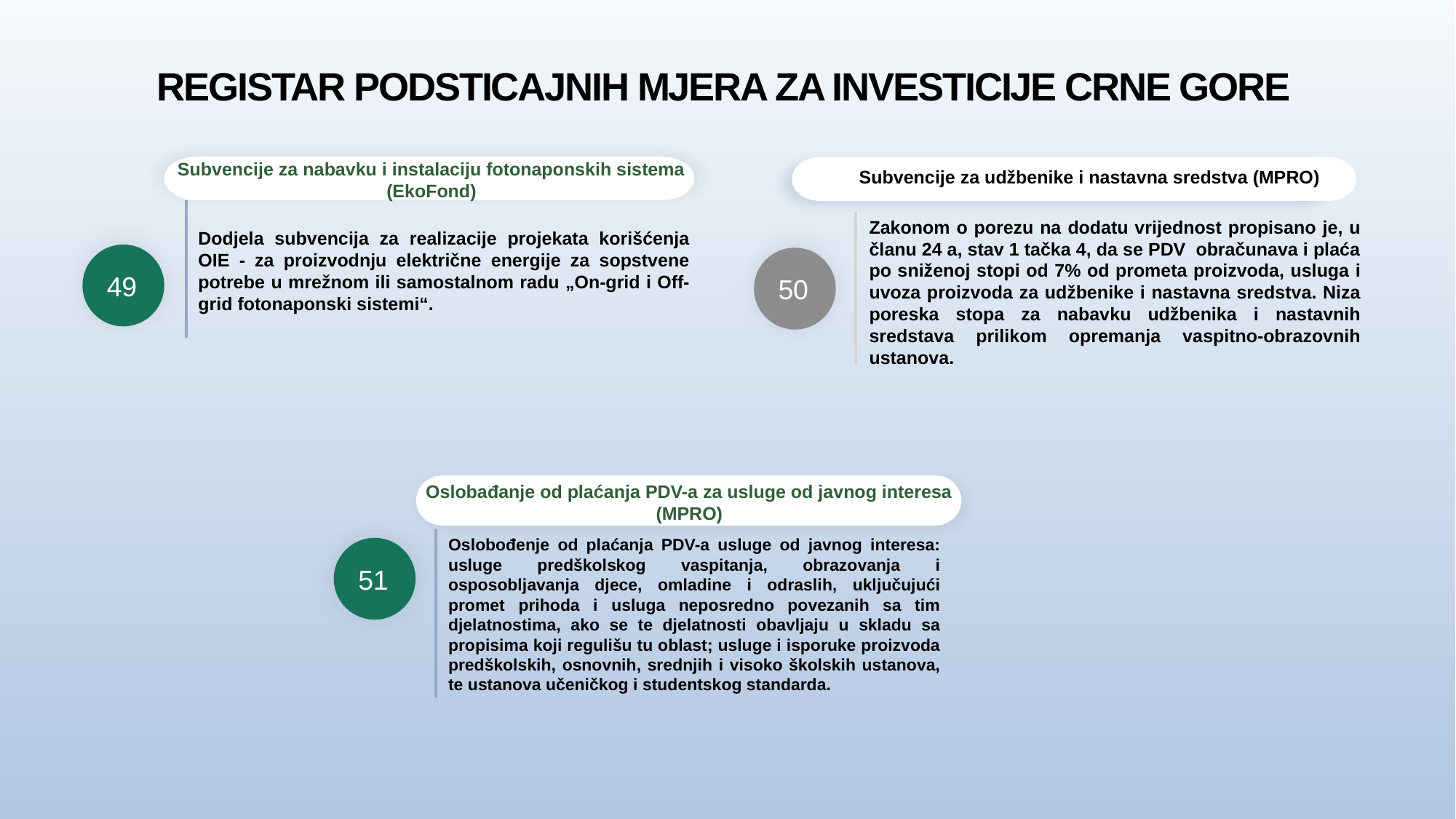

# REGISTAR PODSTICAJNIH MJERA ZA INVESTICIJE CRNE GORE

Subvencije za nabavku i instalaciju fotonaponskih sistema (EkoFond)

Subvencije za udžbenike i nastavna sredstva (MPRO)

Zakonom o porezu na dodatu vrijednost propisano je, u članu 24 a, stav 1 tačka 4, da se PDV  obračunava i plaća po sniženoj stopi od 7% od prometa proizvoda, usluga i uvoza proizvoda za udžbenike i nastavna sredstva. Niza poreska stopa za nabavku udžbenika i nastavnih sredstava prilikom opremanja vaspitno-obrazovnih ustanova.

Dodjela subvencija za realizacije projekata korišćenja OIE - za proizvodnju električne energije za sopstvene potrebe u mrežnom ili samostalnom radu „On-grid i Off-grid fotonaponski sistemi“.

49

50

Oslobađanje od plaćanja PDV-a za usluge od javnog interesa (MPRO)

51
Oslobođenje od plaćanja PDV-a usluge od javnog interesa: usluge predškolskog vaspitanja, obrazovanja i osposobljavanja djece, omladine i odraslih, uključujući promet prihoda i usluga neposredno povezanih sa tim djelatnostima, ako se te djelatnosti obavljaju u skladu sa propisima koji regulišu tu oblast; usluge i isporuke proizvoda predškolskih, osnovnih, srednjih i visoko školskih ustanova, te ustanova učeničkog i studentskog standarda.